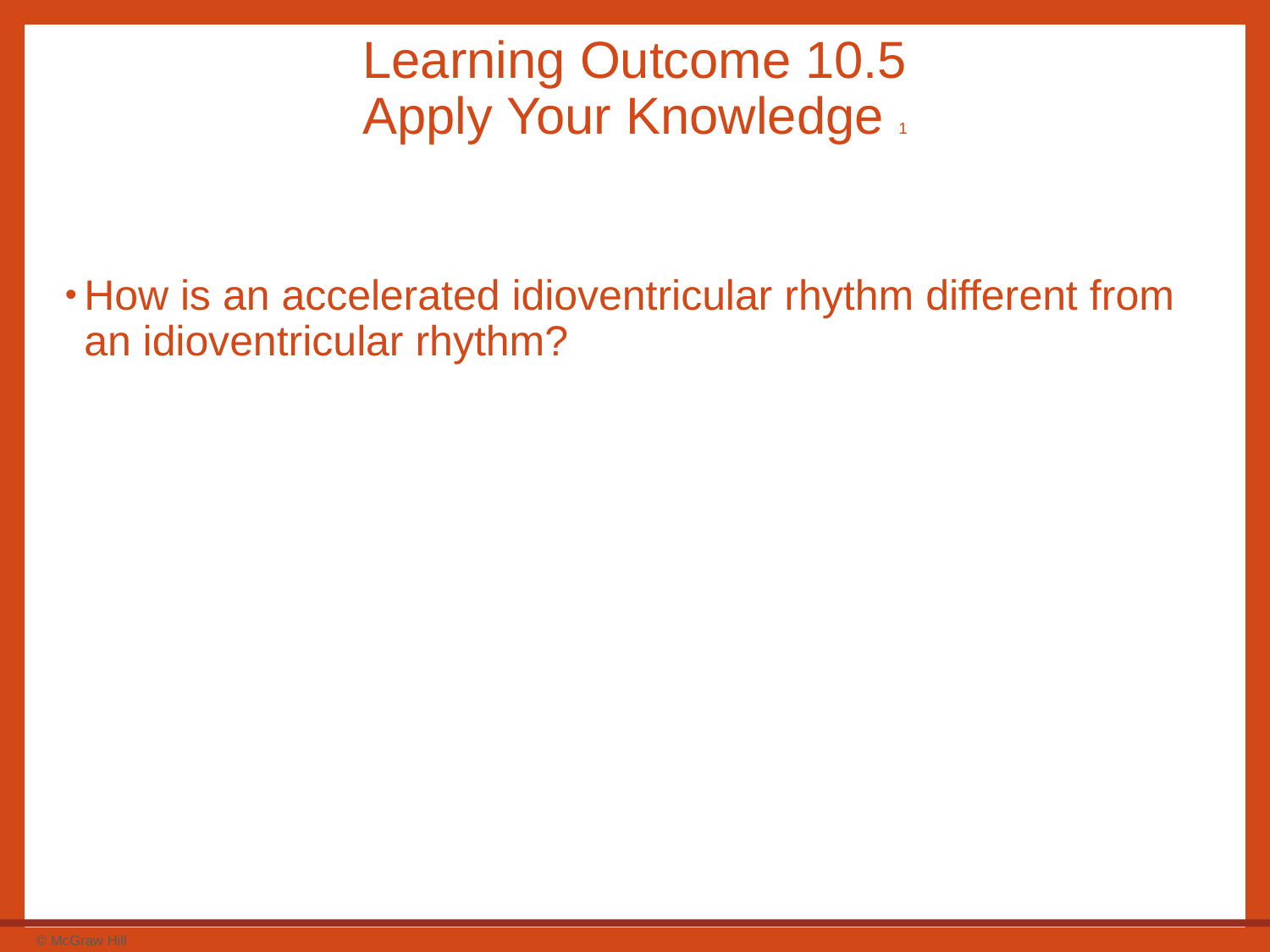

# Learning Outcome 10.5 Apply Your Knowledge 1
How is an accelerated idioventricular rhythm different from an idioventricular rhythm?
42